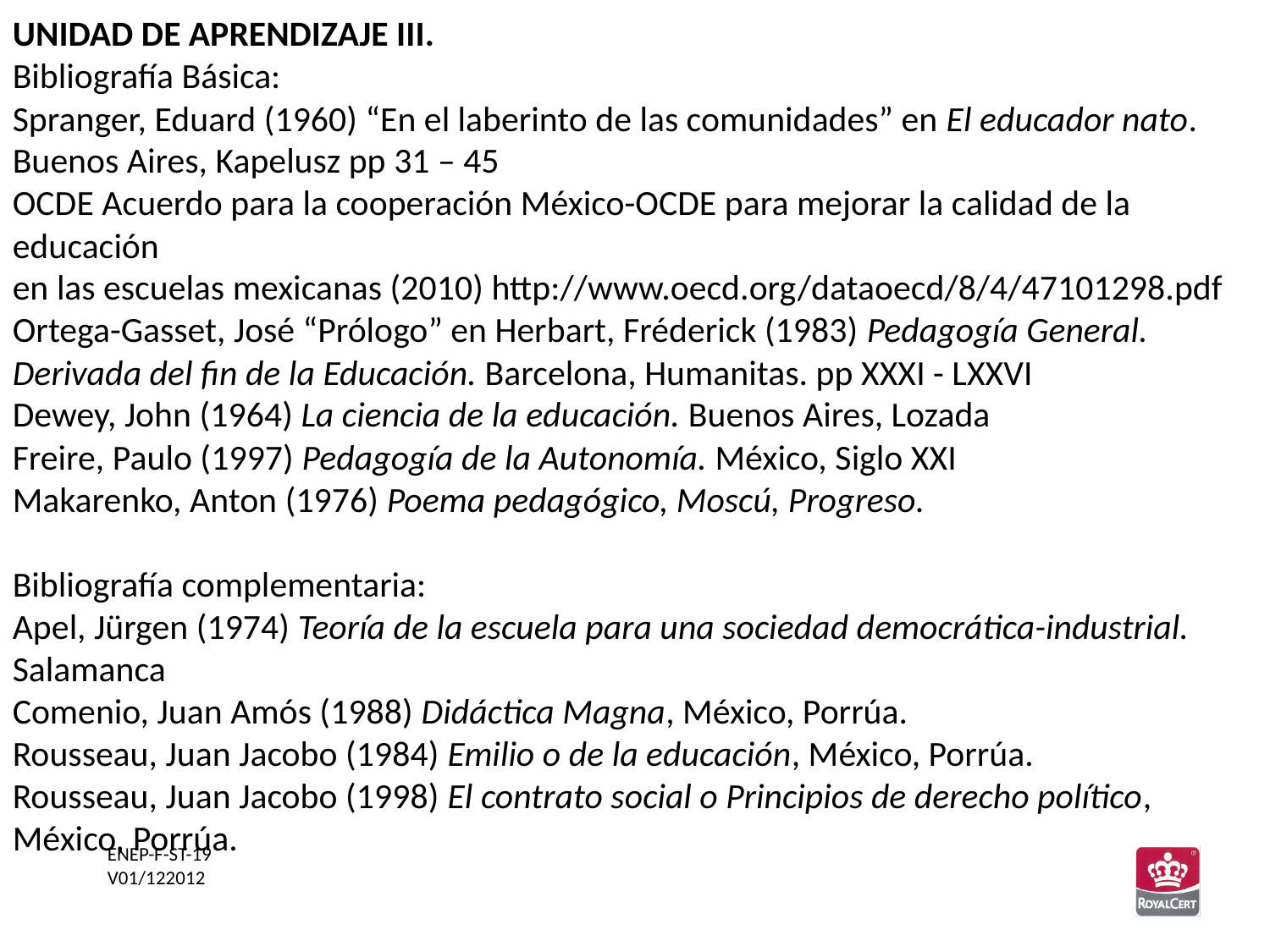

UNIDAD DE APRENDIZAJE III.
Bibliografía Básica:
Spranger, Eduard (1960) “En el laberinto de las comunidades” en El educador nato. Buenos Aires, Kapelusz pp 31 – 45
OCDE Acuerdo para la cooperación México-OCDE para mejorar la calidad de la educación
en las escuelas mexicanas (2010) http://www.oecd.org/dataoecd/8/4/47101298.pdf
Ortega-Gasset, José “Prólogo” en Herbart, Fréderick (1983) Pedagogía General. Derivada del fin de la Educación. Barcelona, Humanitas. pp XXXI - LXXVI
Dewey, John (1964) La ciencia de la educación. Buenos Aires, Lozada
Freire, Paulo (1997) Pedagogía de la Autonomía. México, Siglo XXI
Makarenko, Anton (1976) Poema pedagógico, Moscú, Progreso.

Bibliografía complementaria:
Apel, Jürgen (1974) Teoría de la escuela para una sociedad democrática-industrial.
Salamanca
Comenio, Juan Amós (1988) Didáctica Magna, México, Porrúa.
Rousseau, Juan Jacobo (1984) Emilio o de la educación, México, Porrúa.
Rousseau, Juan Jacobo (1998) El contrato social o Principios de derecho político, México, Porrúa.